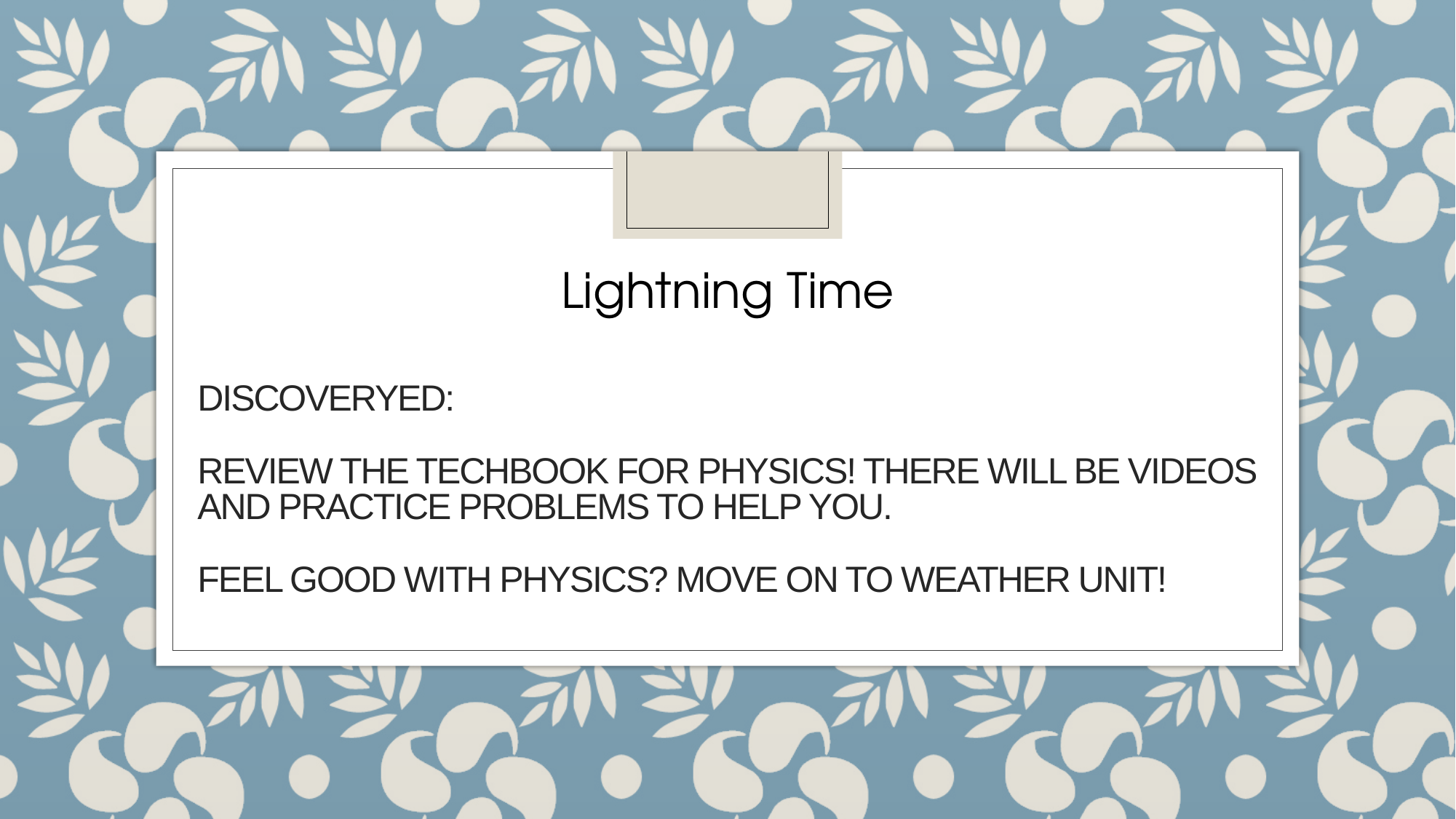

Lightning Time
# DiscoveryEd: Review the techbook for Physics! There will be videos and practice problems to help you. Feel good with physics? Move on to Weather unit!